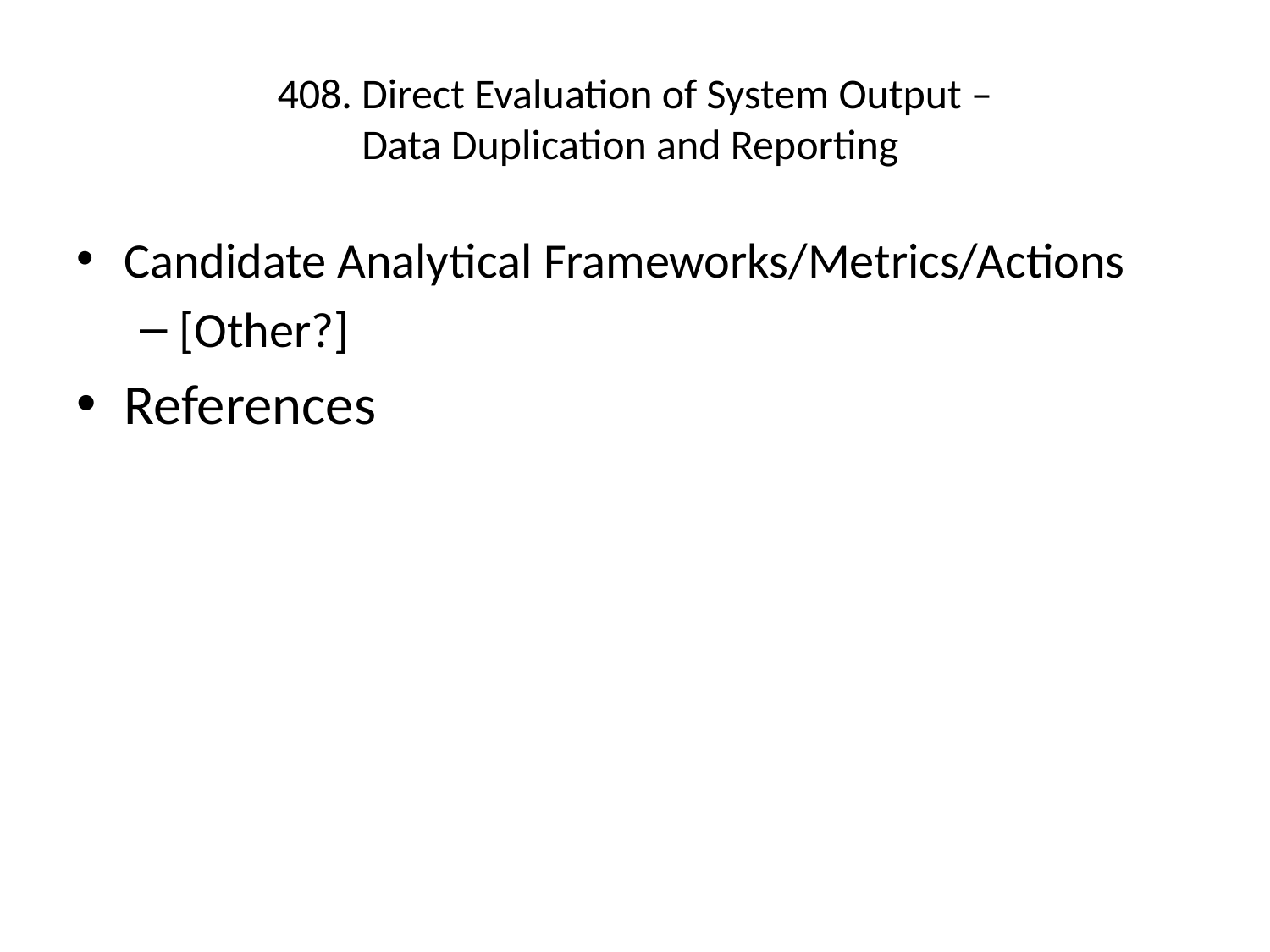

# 408. Direct Evaluation of System Output – Data Duplication and Reporting
Candidate Analytical Frameworks/Metrics/Actions
[Other?]
References